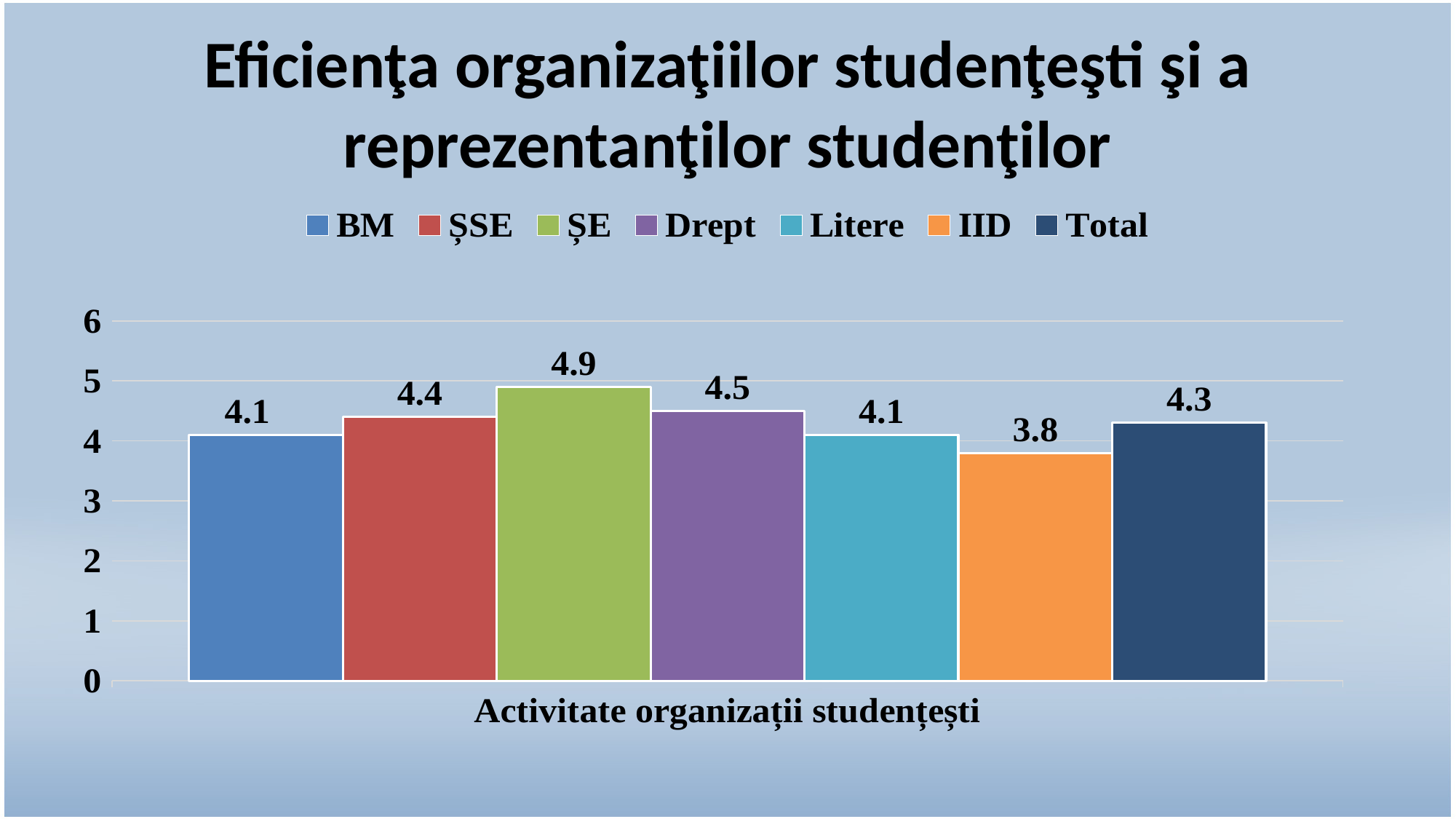

# Eficienţa organizaţiilor studenţeşti şi a reprezentanţilor studenţilor

### Chart

| Category | BM | ȘSE | ȘE | Drept | Litere | IID | Total |
|---|---|---|---|---|---|---|---|
| Activitate organizații studențești | 4.1 | 4.4 | 4.9 | 4.5 | 4.1 | 3.8 | 4.3 |